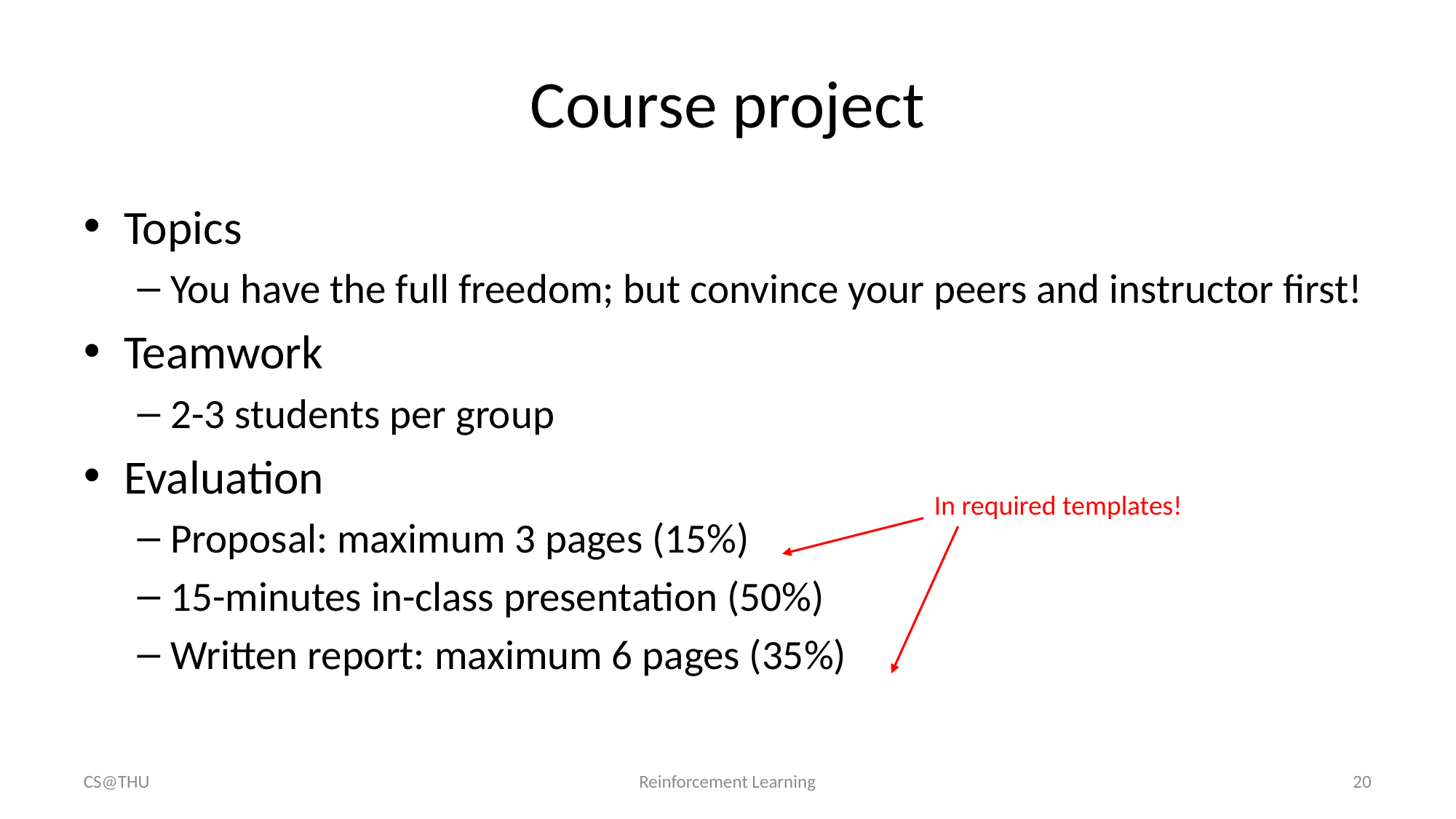

# Course project
Topics
You have the full freedom; but convince your peers and instructor first!
Teamwork
2-3 students per group
Evaluation
Proposal: maximum 3 pages (15%)
15-minutes in-class presentation (50%)
Written report: maximum 6 pages (35%)
In required templates!
CS@THU
Reinforcement Learning
20